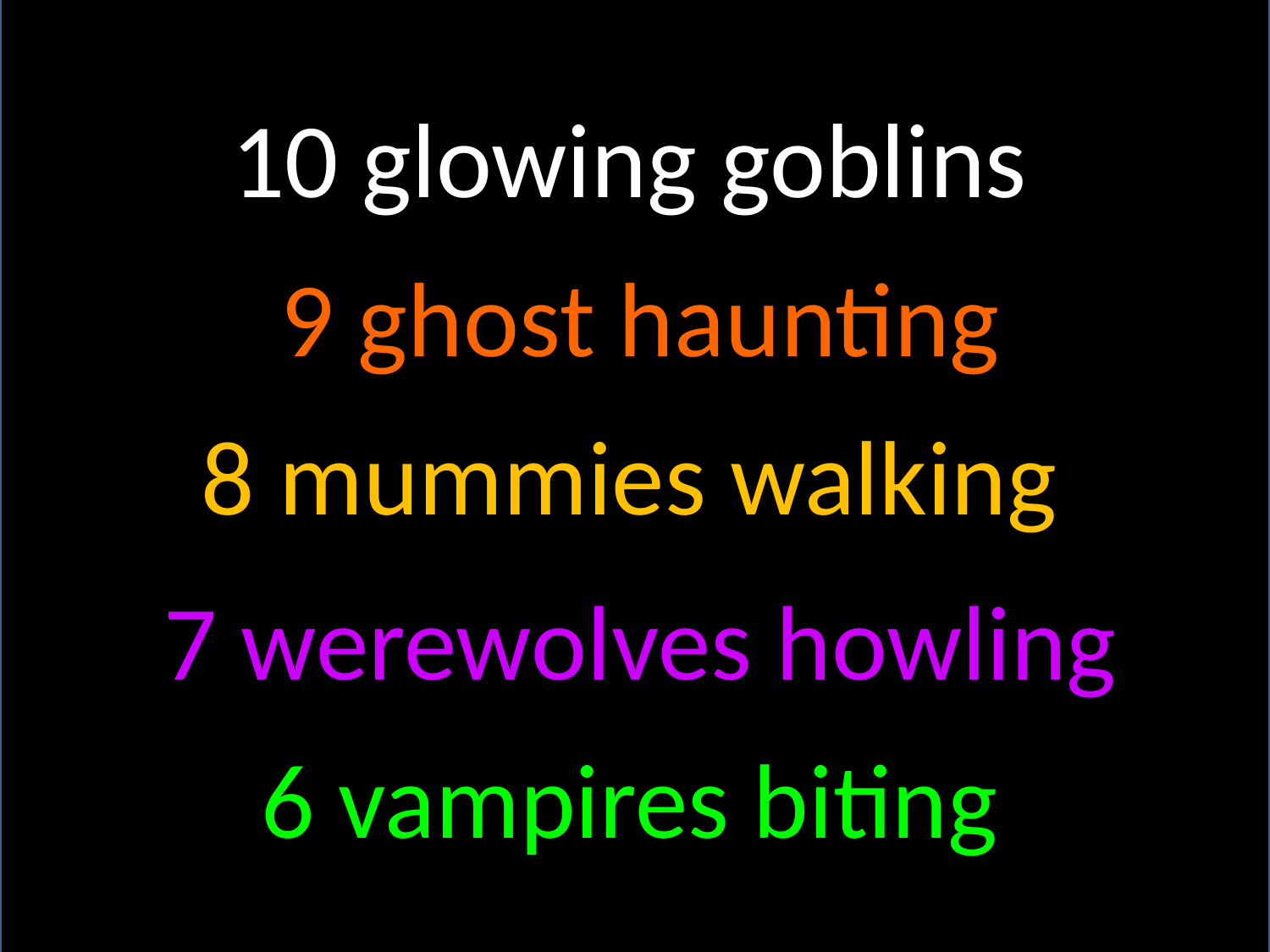

10 glowing goblins
9 ghost haunting
8 mummies walking
7 werewolves howling
6 vampires biting